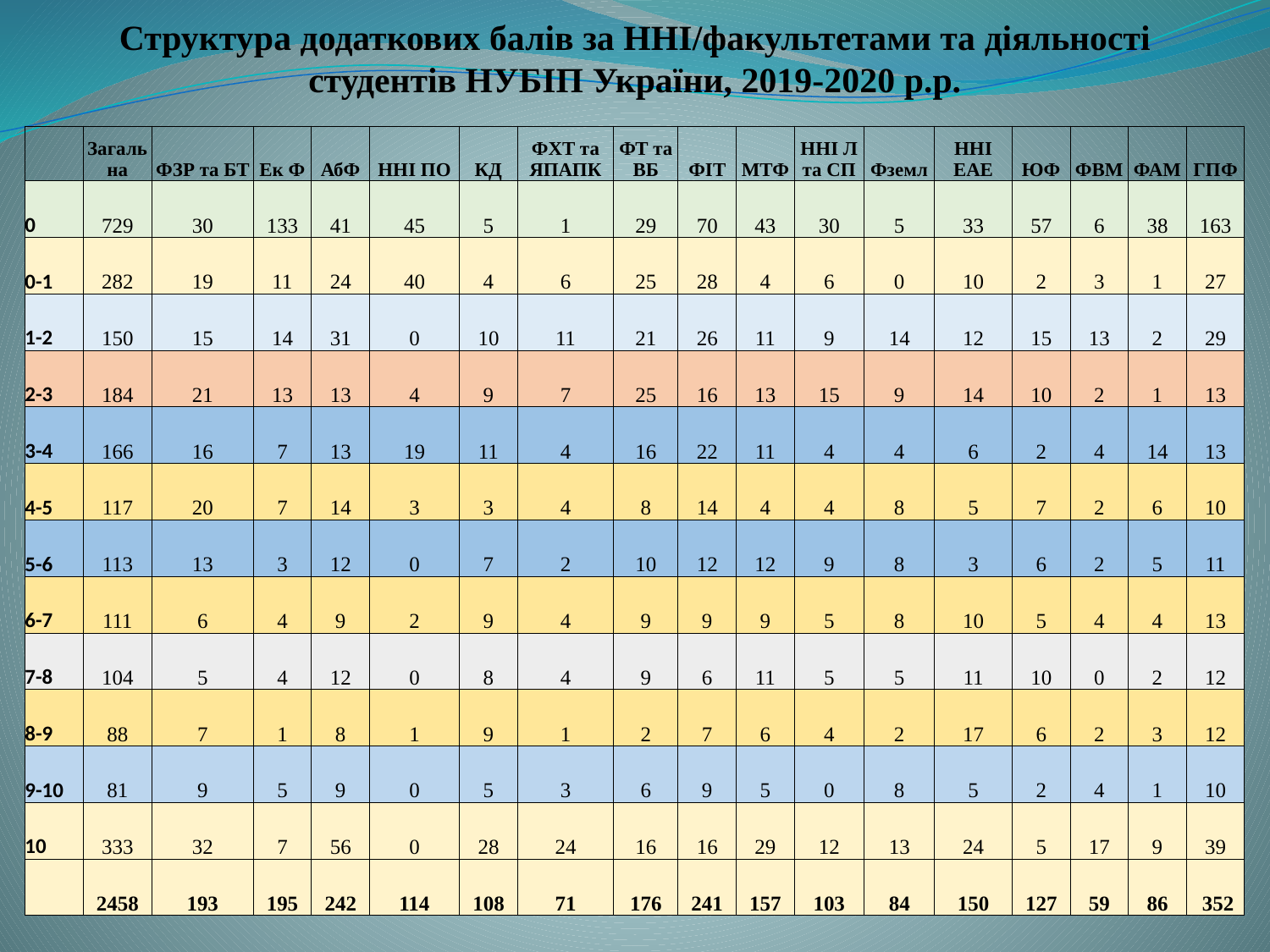

# Структура додаткових балів за ННІ/факультетами та діяльності студентів НУБІП України, 2019-2020 р.р.
|  | Загальна | ФЗР та БТ | Ек Ф | АбФ | ННІ ПО | КД | ФХТ та ЯПАПК | ФТ та ВБ | ФІТ | МТФ | ННІ Л та СП | Фземл | ННІ ЕАЕ | ЮФ | ФВМ | ФАМ | ГПФ |
| --- | --- | --- | --- | --- | --- | --- | --- | --- | --- | --- | --- | --- | --- | --- | --- | --- | --- |
| 0 | 729 | 30 | 133 | 41 | 45 | 5 | 1 | 29 | 70 | 43 | 30 | 5 | 33 | 57 | 6 | 38 | 163 |
| 0-1 | 282 | 19 | 11 | 24 | 40 | 4 | 6 | 25 | 28 | 4 | 6 | 0 | 10 | 2 | 3 | 1 | 27 |
| 1-2 | 150 | 15 | 14 | 31 | 0 | 10 | 11 | 21 | 26 | 11 | 9 | 14 | 12 | 15 | 13 | 2 | 29 |
| 2-3 | 184 | 21 | 13 | 13 | 4 | 9 | 7 | 25 | 16 | 13 | 15 | 9 | 14 | 10 | 2 | 1 | 13 |
| 3-4 | 166 | 16 | 7 | 13 | 19 | 11 | 4 | 16 | 22 | 11 | 4 | 4 | 6 | 2 | 4 | 14 | 13 |
| 4-5 | 117 | 20 | 7 | 14 | 3 | 3 | 4 | 8 | 14 | 4 | 4 | 8 | 5 | 7 | 2 | 6 | 10 |
| 5-6 | 113 | 13 | 3 | 12 | 0 | 7 | 2 | 10 | 12 | 12 | 9 | 8 | 3 | 6 | 2 | 5 | 11 |
| 6-7 | 111 | 6 | 4 | 9 | 2 | 9 | 4 | 9 | 9 | 9 | 5 | 8 | 10 | 5 | 4 | 4 | 13 |
| 7-8 | 104 | 5 | 4 | 12 | 0 | 8 | 4 | 9 | 6 | 11 | 5 | 5 | 11 | 10 | 0 | 2 | 12 |
| 8-9 | 88 | 7 | 1 | 8 | 1 | 9 | 1 | 2 | 7 | 6 | 4 | 2 | 17 | 6 | 2 | 3 | 12 |
| 9-10 | 81 | 9 | 5 | 9 | 0 | 5 | 3 | 6 | 9 | 5 | 0 | 8 | 5 | 2 | 4 | 1 | 10 |
| 10 | 333 | 32 | 7 | 56 | 0 | 28 | 24 | 16 | 16 | 29 | 12 | 13 | 24 | 5 | 17 | 9 | 39 |
|  | 2458 | 193 | 195 | 242 | 114 | 108 | 71 | 176 | 241 | 157 | 103 | 84 | 150 | 127 | 59 | 86 | 352 |